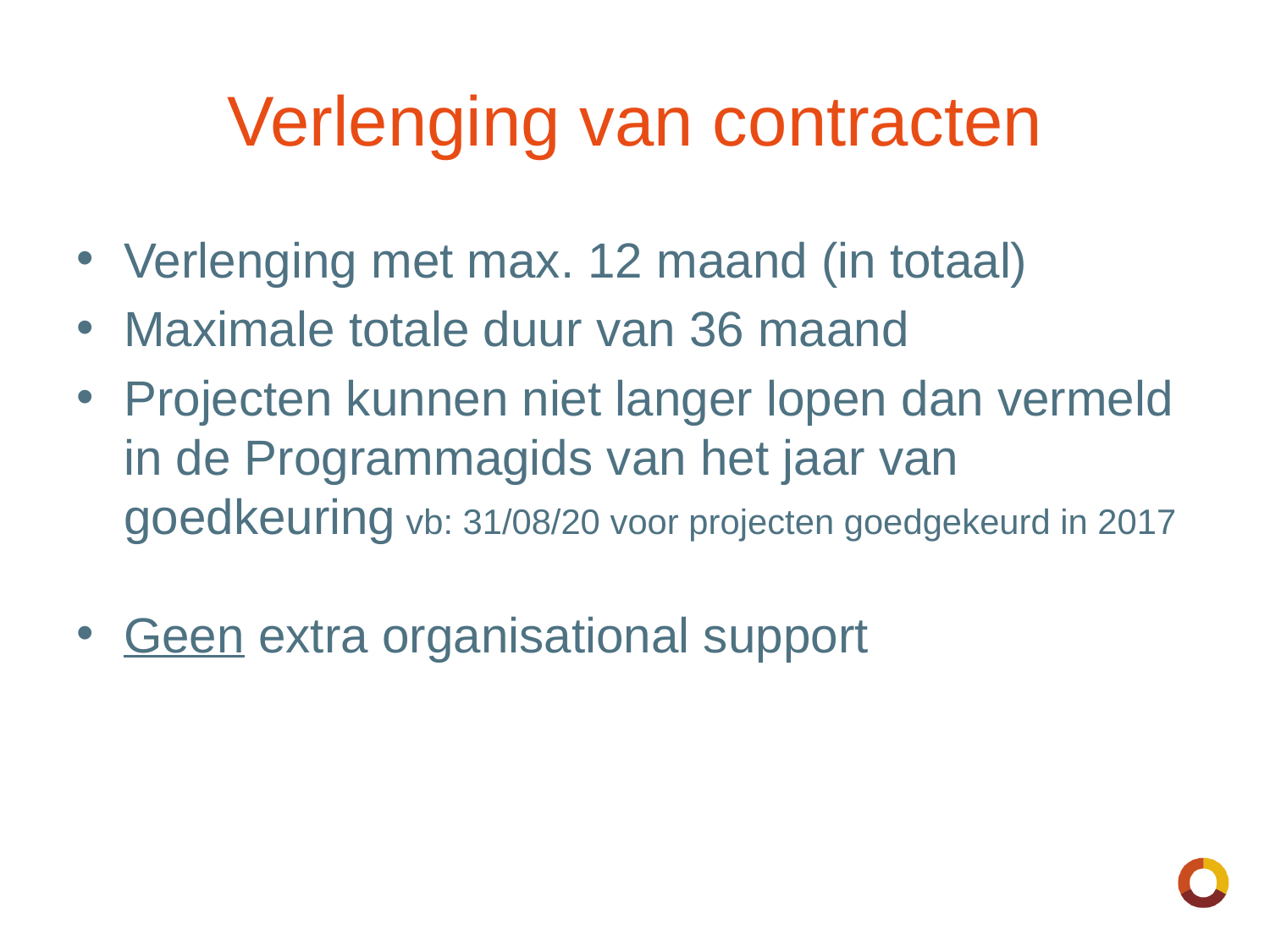

# Verlenging van contracten
Verlenging met max. 12 maand (in totaal)
Maximale totale duur van 36 maand
Projecten kunnen niet langer lopen dan vermeld in de Programmagids van het jaar van goedkeuring vb: 31/08/20 voor projecten goedgekeurd in 2017

Geen extra organisational support